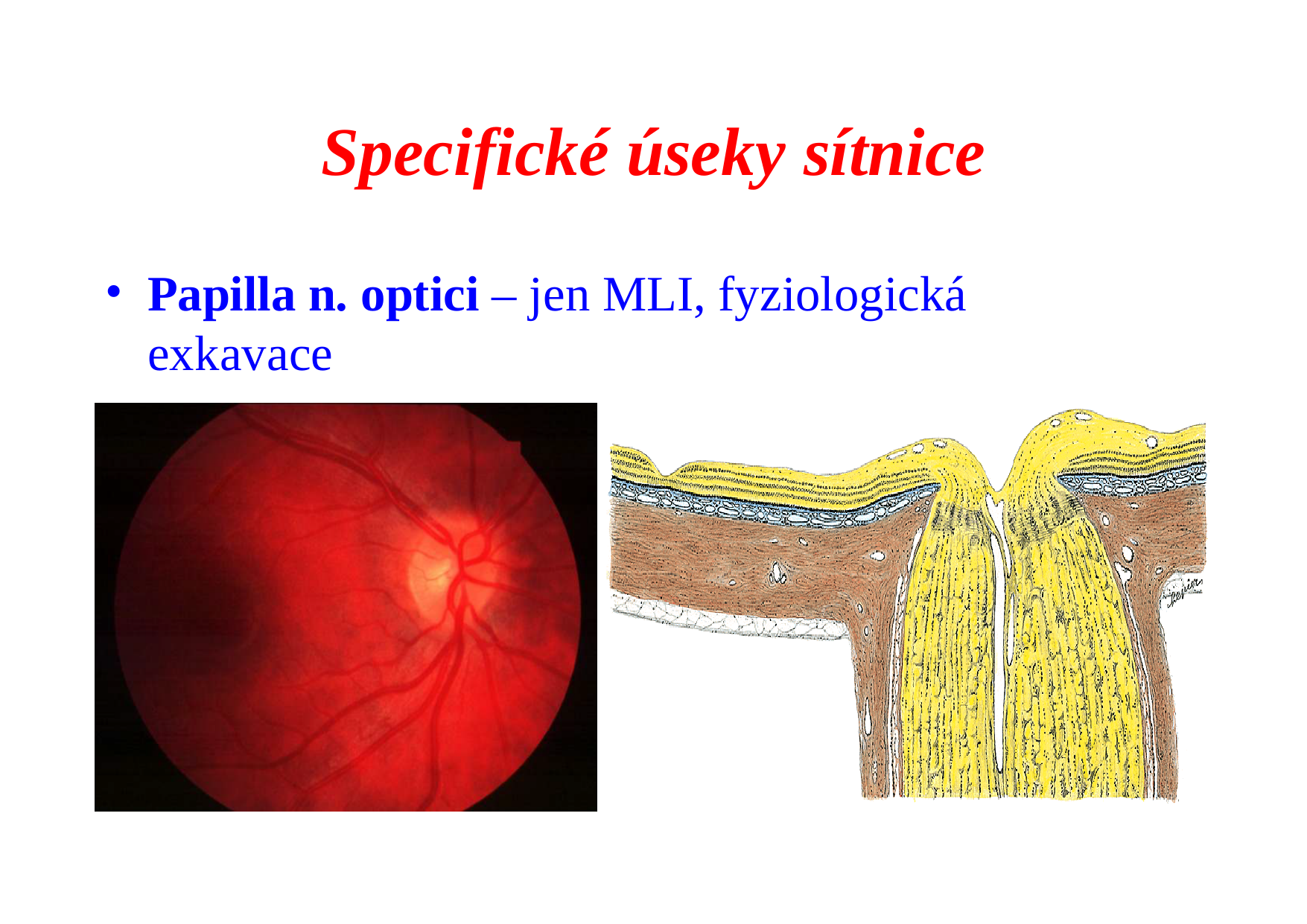

# Specifické úseky sítnice
Papilla n. optici – jen MLI, fyziologická exkavace